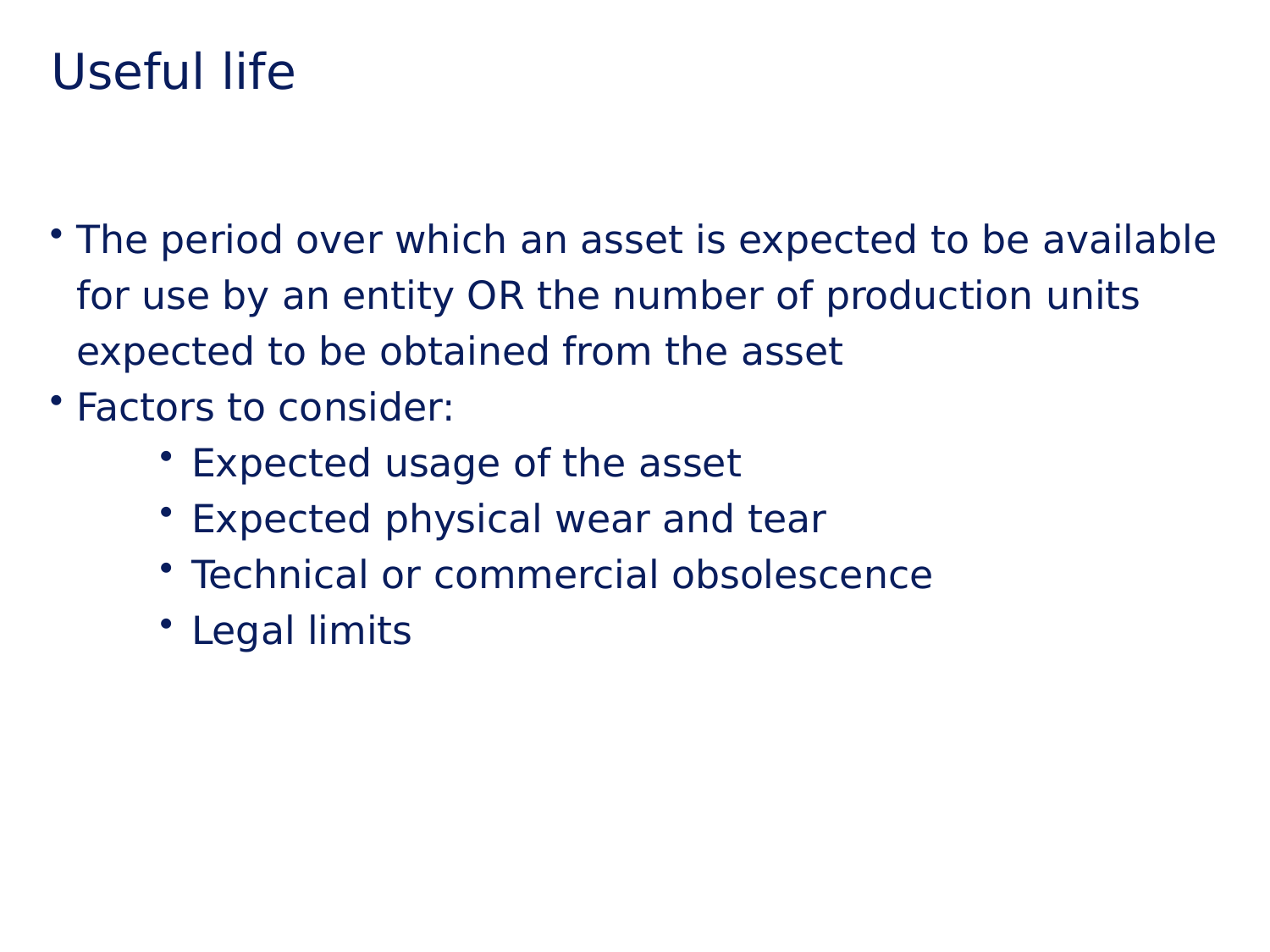

Useful life
The period over which an asset is expected to be available for use by an entity OR the number of production units expected to be obtained from the asset
Factors to consider:
Expected usage of the asset
Expected physical wear and tear
Technical or commercial obsolescence
Legal limits